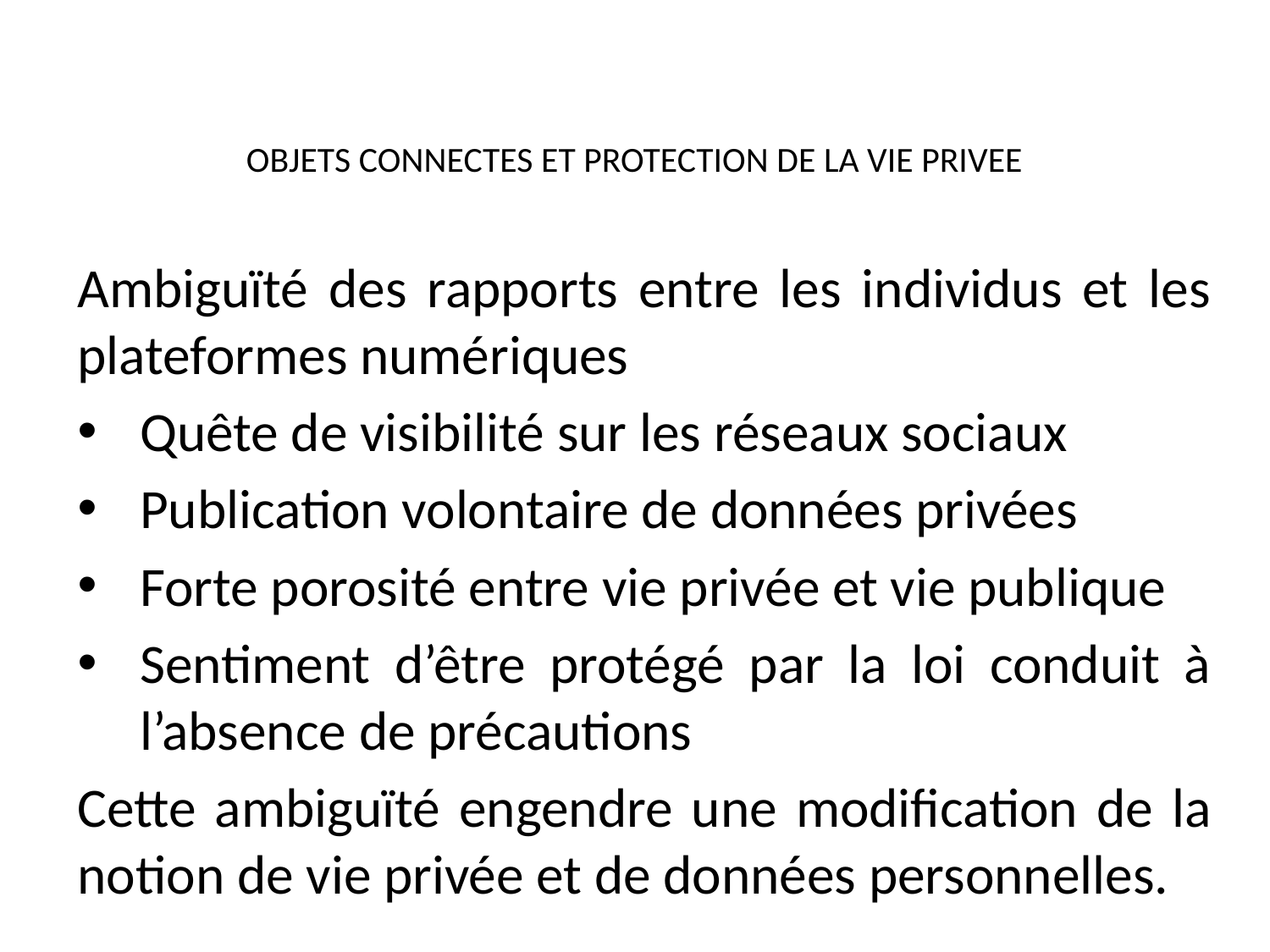

# OBJETS CONNECTES ET PROTECTION DE LA VIE PRIVEE
Ambiguïté des rapports entre les individus et les plateformes numériques
Quête de visibilité sur les réseaux sociaux
Publication volontaire de données privées
Forte porosité entre vie privée et vie publique
Sentiment d’être protégé par la loi conduit à l’absence de précautions
Cette ambiguïté engendre une modification de la notion de vie privée et de données personnelles.